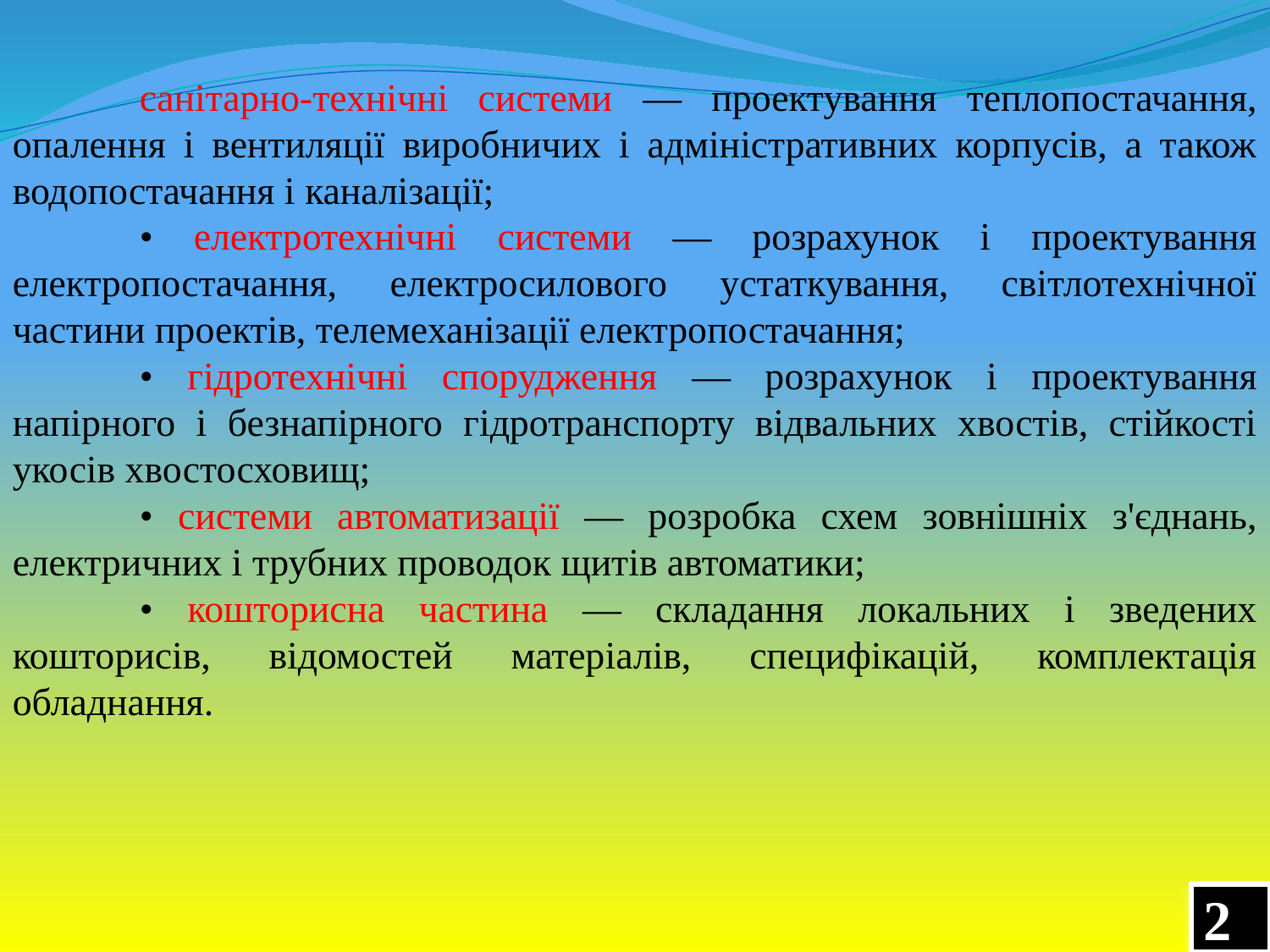

санітарно-технічні системи — проектування теплопостачання, опалення і вентиляції виробничих і адміністративних корпусів, а також водопостачання і каналізації;
	• електротехнічні системи — розрахунок і проектування електропостачання, електросилового устаткування, світлотехнічної частини проектів, телемеханізації електропостачання;
	• гідротехнічні спорудження — розрахунок і проектування напірного і безнапірного гідротранспорту відвальних хвостів, стійкості укосів хвостосховищ;
	• системи автоматизації — розробка схем зовнішніх з'єднань, електричних і трубних проводок щитів автоматики;
	• кошторисна частина — складання локальних і зведених кошторисів, відомостей матеріалів, специфікацій, комплектація обладнання.
25